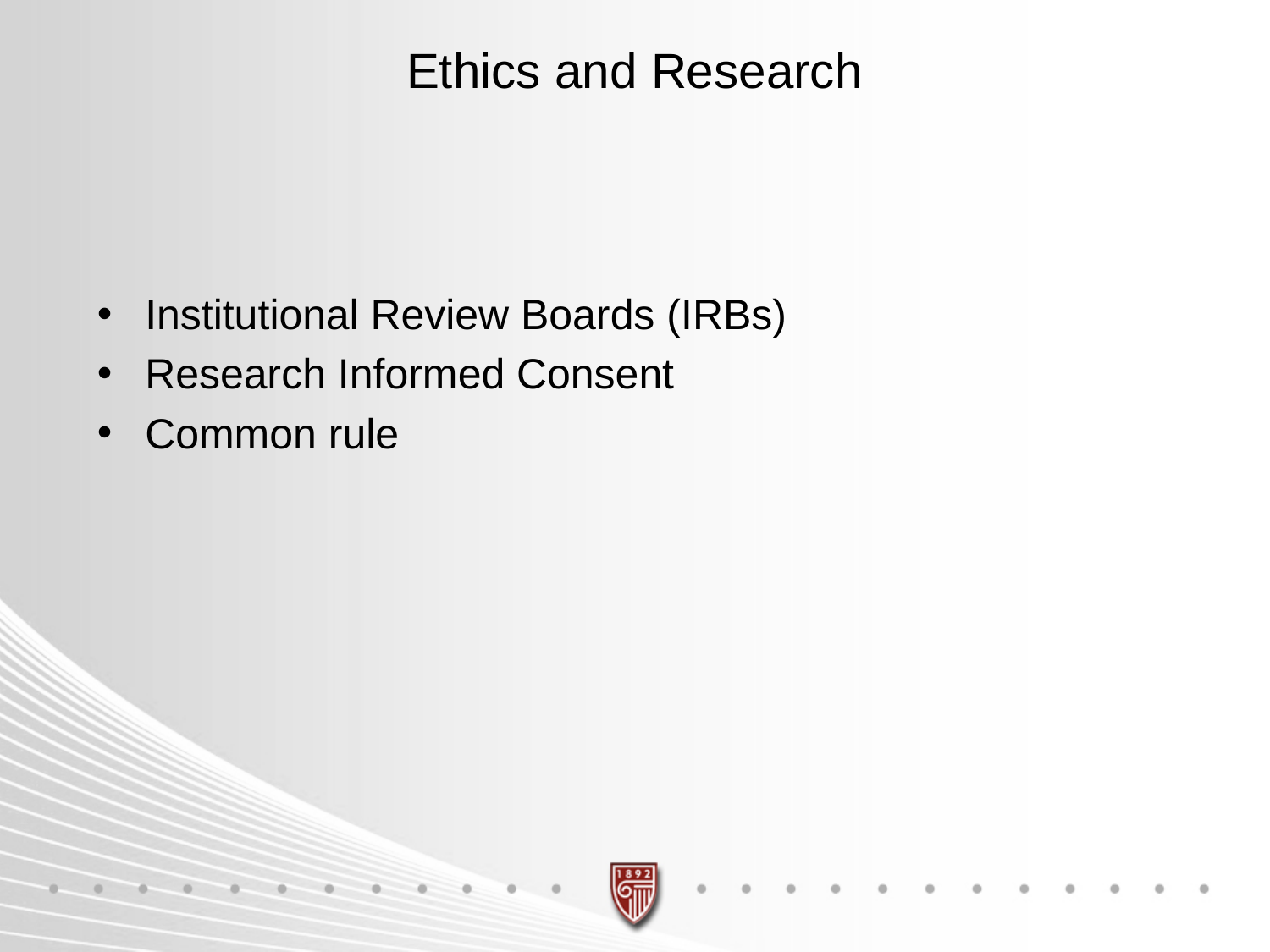

# Ethics and Research
Institutional Review Boards (IRBs)
Research Informed Consent
Common rule